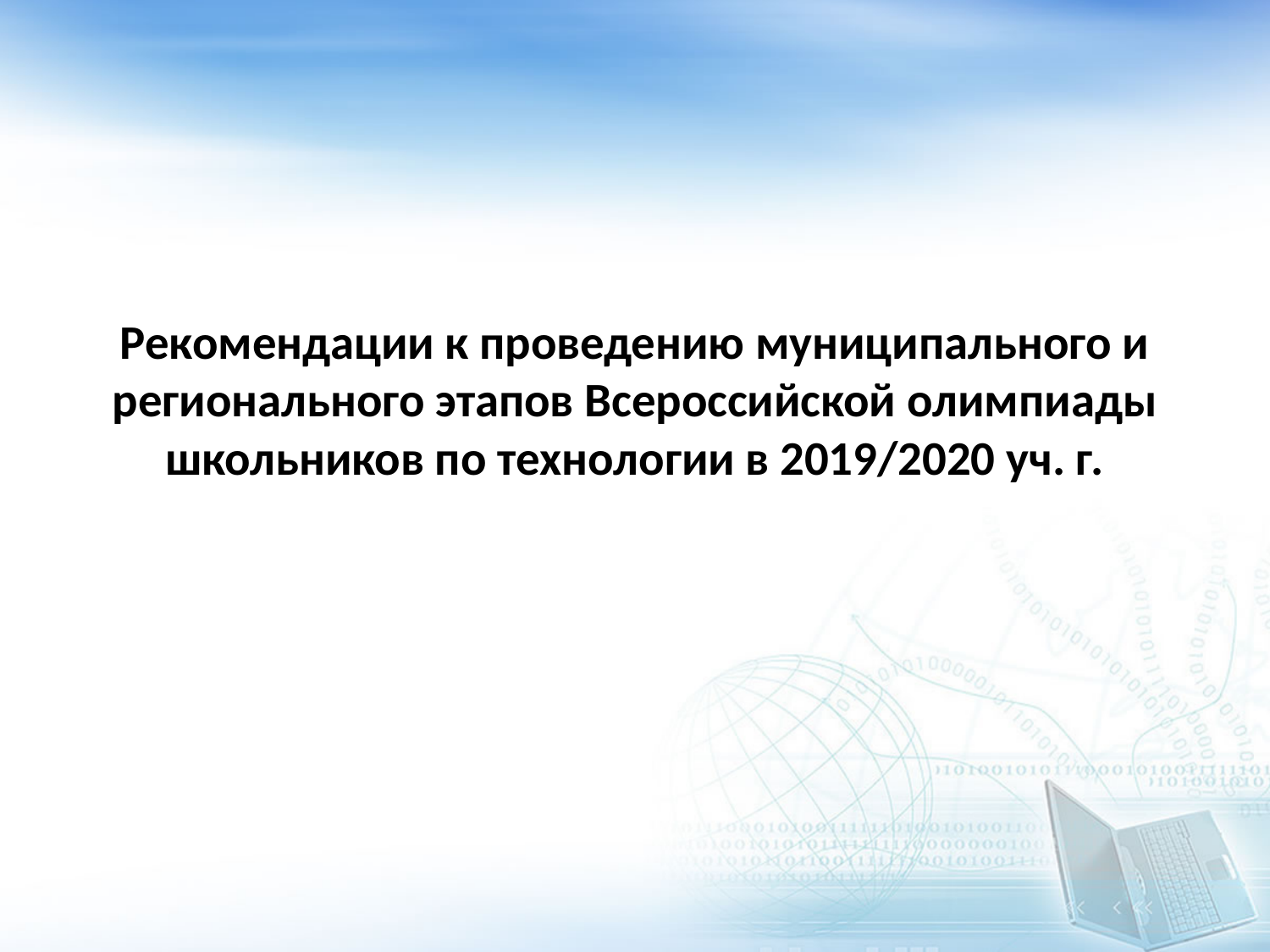

# Рекомендации к проведению муниципального и регионального этапов Всероссийской олимпиады школьников по технологии в 2019/2020 уч. г.